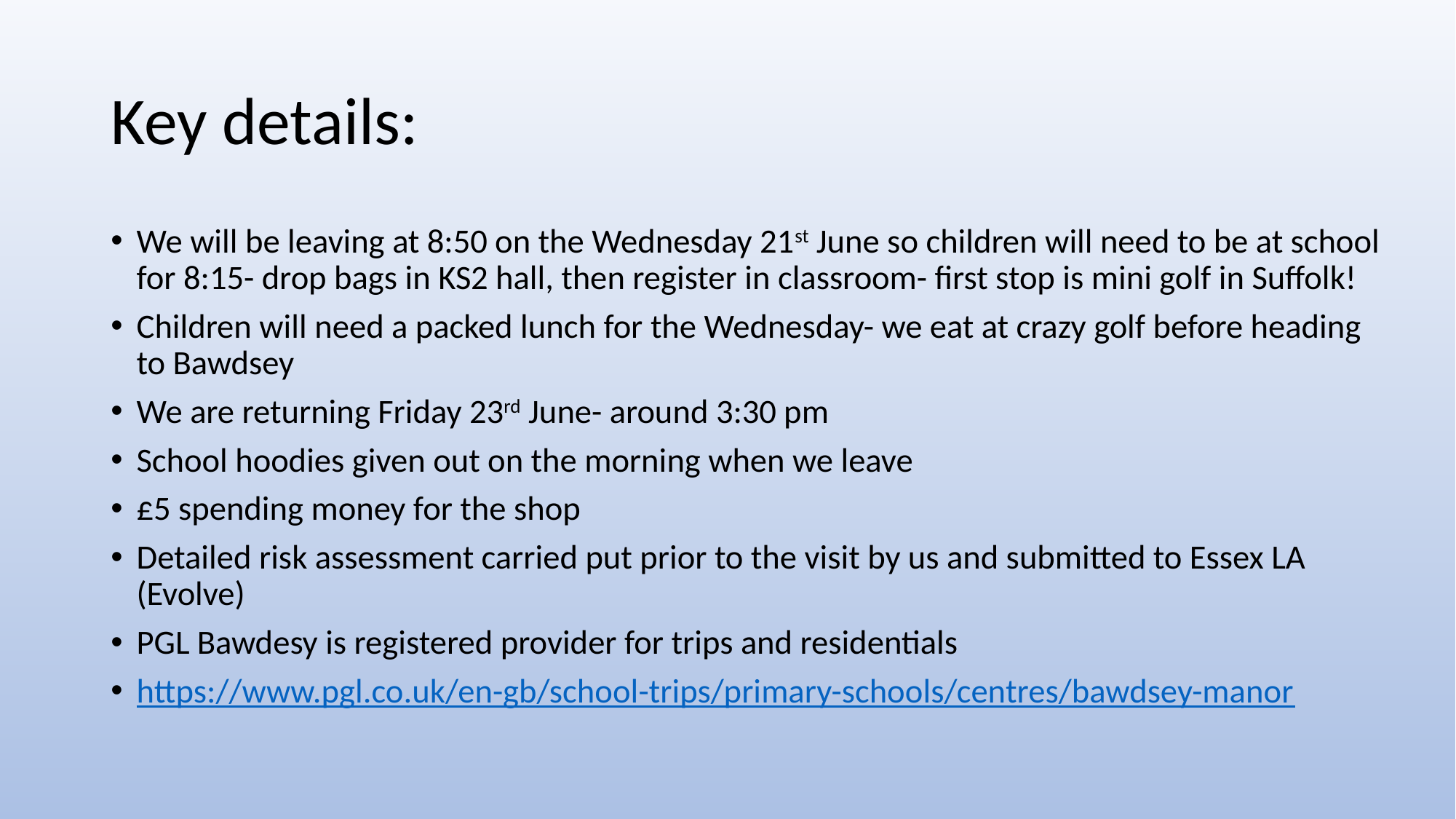

# Key details:
We will be leaving at 8:50 on the Wednesday 21st June so children will need to be at school for 8:15- drop bags in KS2 hall, then register in classroom- first stop is mini golf in Suffolk!
Children will need a packed lunch for the Wednesday- we eat at crazy golf before heading to Bawdsey
We are returning Friday 23rd June- around 3:30 pm
School hoodies given out on the morning when we leave
£5 spending money for the shop
Detailed risk assessment carried put prior to the visit by us and submitted to Essex LA (Evolve)
PGL Bawdesy is registered provider for trips and residentials
https://www.pgl.co.uk/en-gb/school-trips/primary-schools/centres/bawdsey-manor